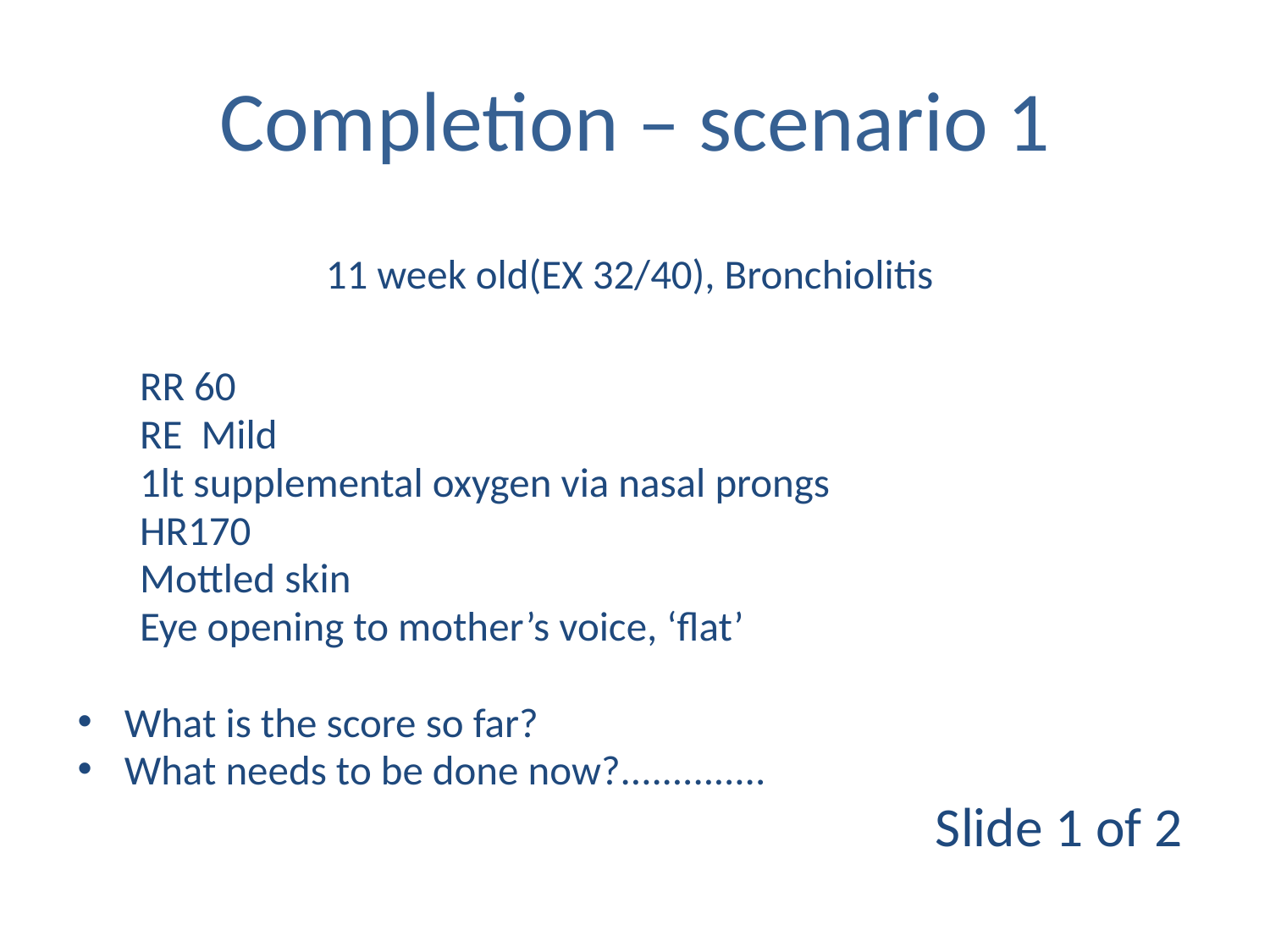

# Completion – scenario 1

11 week old(EX 32/40), Bronchiolitis

RR 60
RE  Mild
1lt supplemental oxygen via nasal prongs
HR170
Mottled skin
Eye opening to mother’s voice, ‘flat’

What is the score so far?
What needs to be done now?..............
Slide 1 of 2